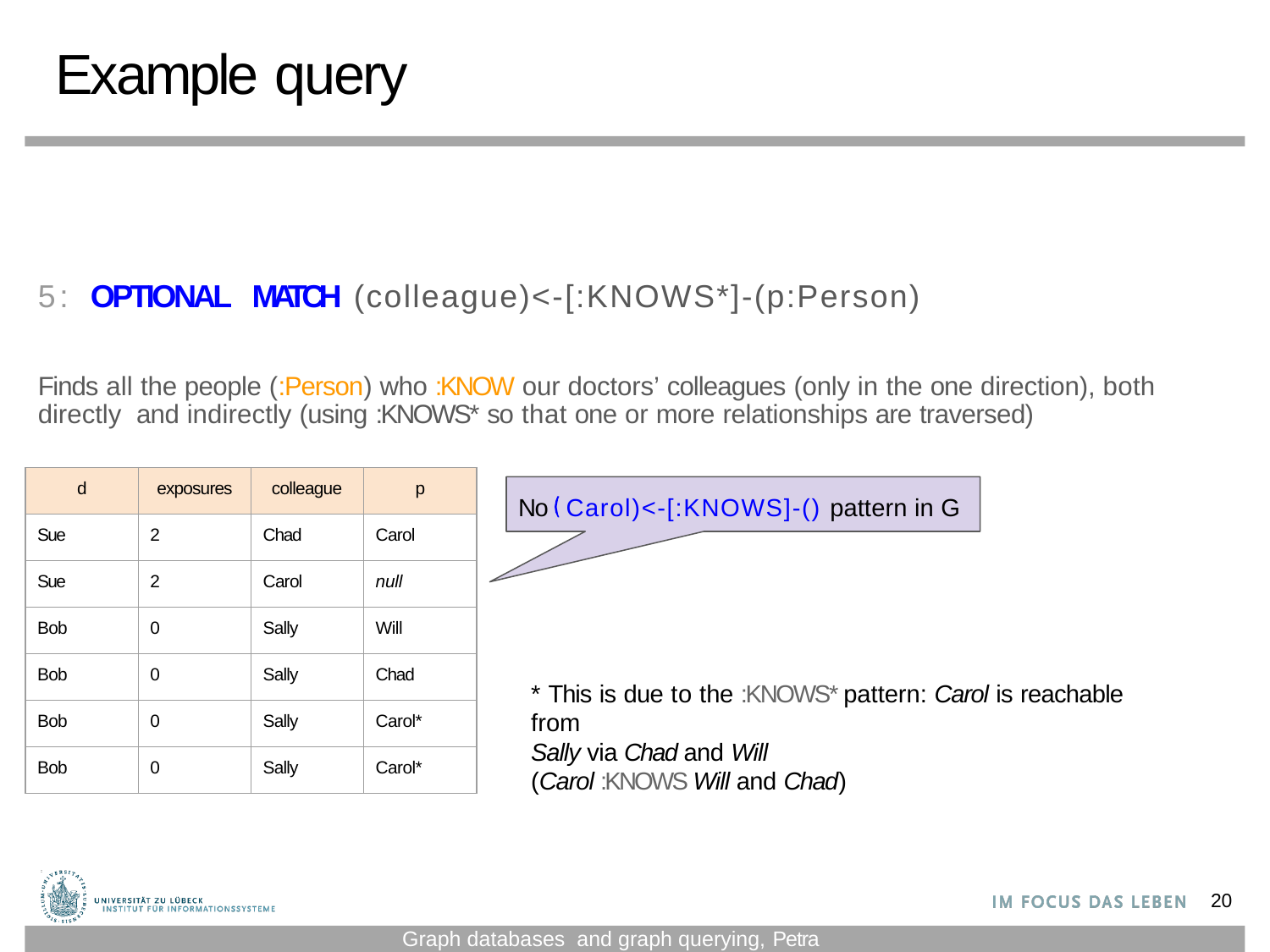

# Example query
5: OPTIONAL   MATCH	(colleague)<-[:KNOWS*]-(p:Person)

Finds all the people (:Person) who :KNOW our doctors’ colleagues (only in the one direction), both directly  and indirectly (using :KNOWS* so that one or more relationships are traversed)

No   Carol)<-[:KNOWS]-() pattern in G
| d | exposures | colleague | p |
| --- | --- | --- | --- |
| Sue | 2 | Chad | Carol |
| Sue | 2 | Carol | null |
| Bob | 0 | Sally | Will |
| Bob | 0 | Sally | Chad |
| Bob | 0 | Sally | Carol\* |
| Bob | 0 | Sally | Carol\* |

* This is due to the :KNOWS* pattern: Carol is reachable from
Sally via Chad and Will
(Carol :KNOWS Will and Chad)
20
Graph databases  and graph querying, Petra Selmer